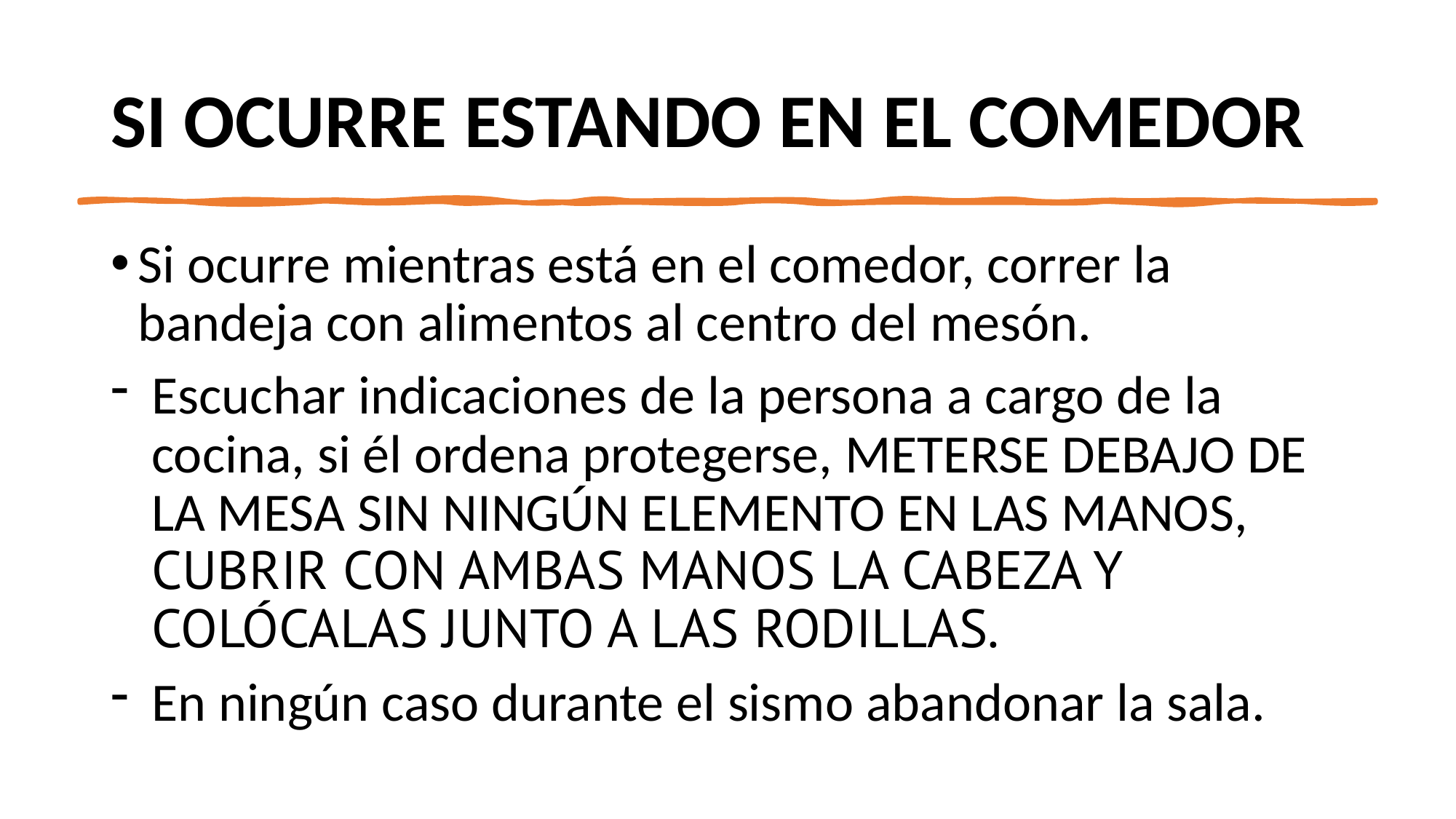

# SI OCURRE ESTANDO EN EL COMEDOR

Si ocurre mientras está en el comedor, correr la bandeja con alimentos al centro del mesón.
Escuchar indicaciones de la persona a cargo de la cocina, si él ordena protegerse, METERSE DEBAJO DE LA MESA SIN NINGÚN ELEMENTO EN LAS MANOS, CUBRIR CON AMBAS MANOS LA CABEZA Y COLÓCALAS JUNTO A LAS RODILLAS.
En ningún caso durante el sismo abandonar la sala.